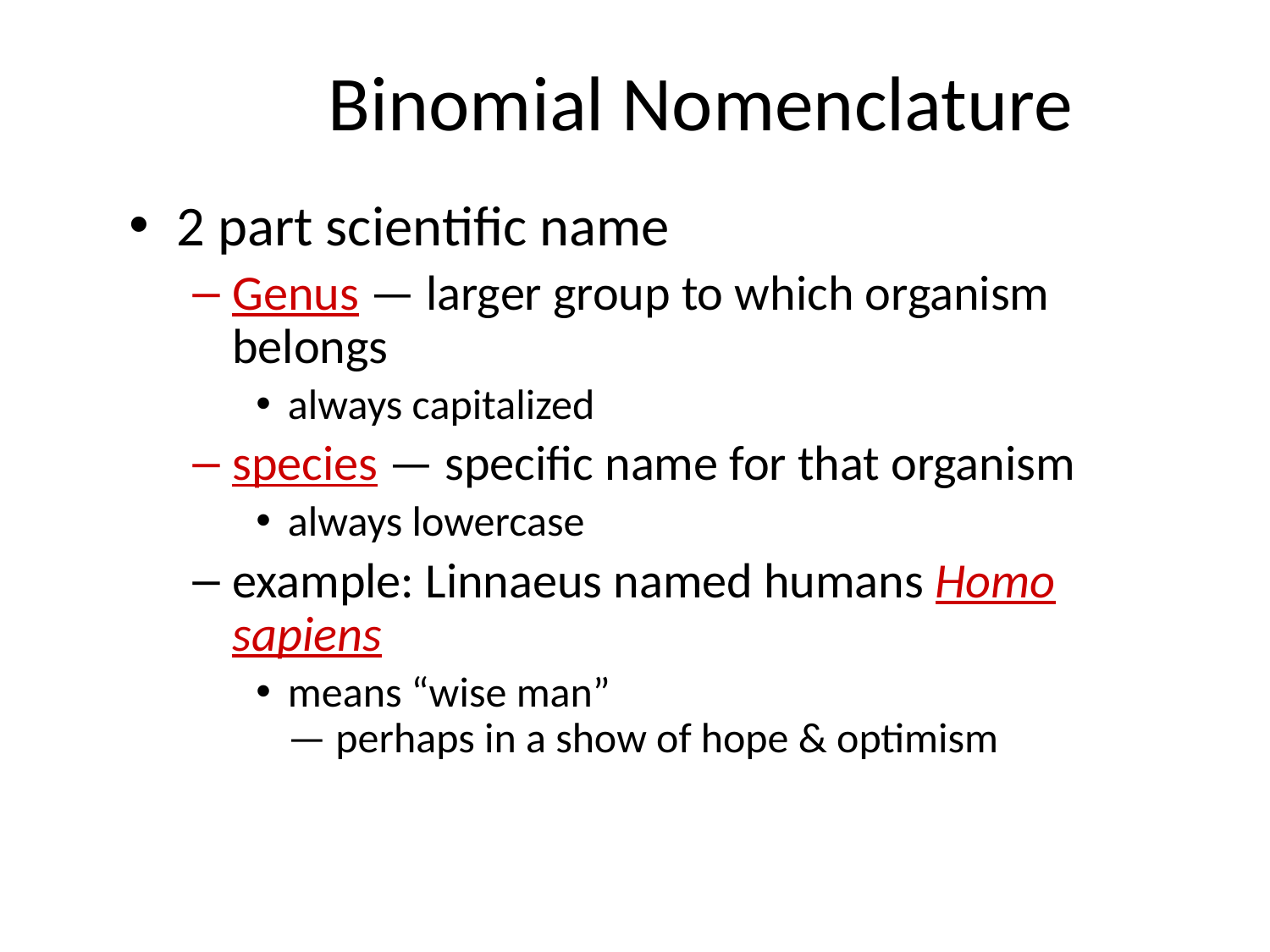

# Binomial Nomenclature
2 part scientific name
Genus — larger group to which organism belongs
always capitalized
species — specific name for that organism
always lowercase
example: Linnaeus named humans Homo sapiens
means “wise man”
— perhaps in a show of hope & optimism